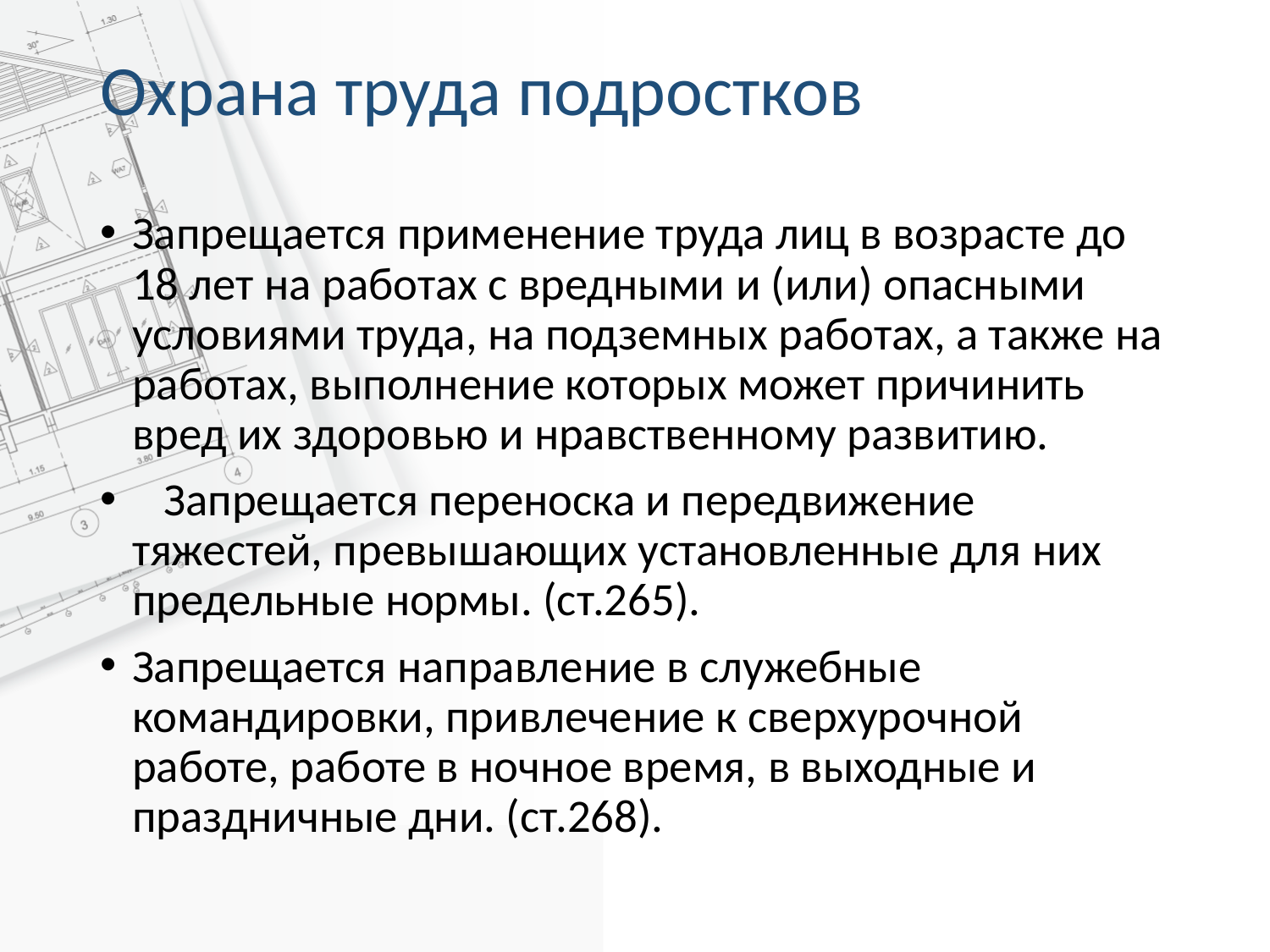

# Охрана труда подростков
Запрещается применение труда лиц в возрасте до 18 лет на работах с вредными и (или) опасными условиями труда, на подземных работах, а также на работах, выполнение которых может причинить вред их здоровью и нравственному развитию.
   Запрещается переноска и передвижение тяжестей, превышающих установленные для них предельные нормы. (ст.265).
Запрещается направление в служебные командировки, привлечение к сверхурочной работе, работе в ночное время, в выходные и праздничные дни. (ст.268).